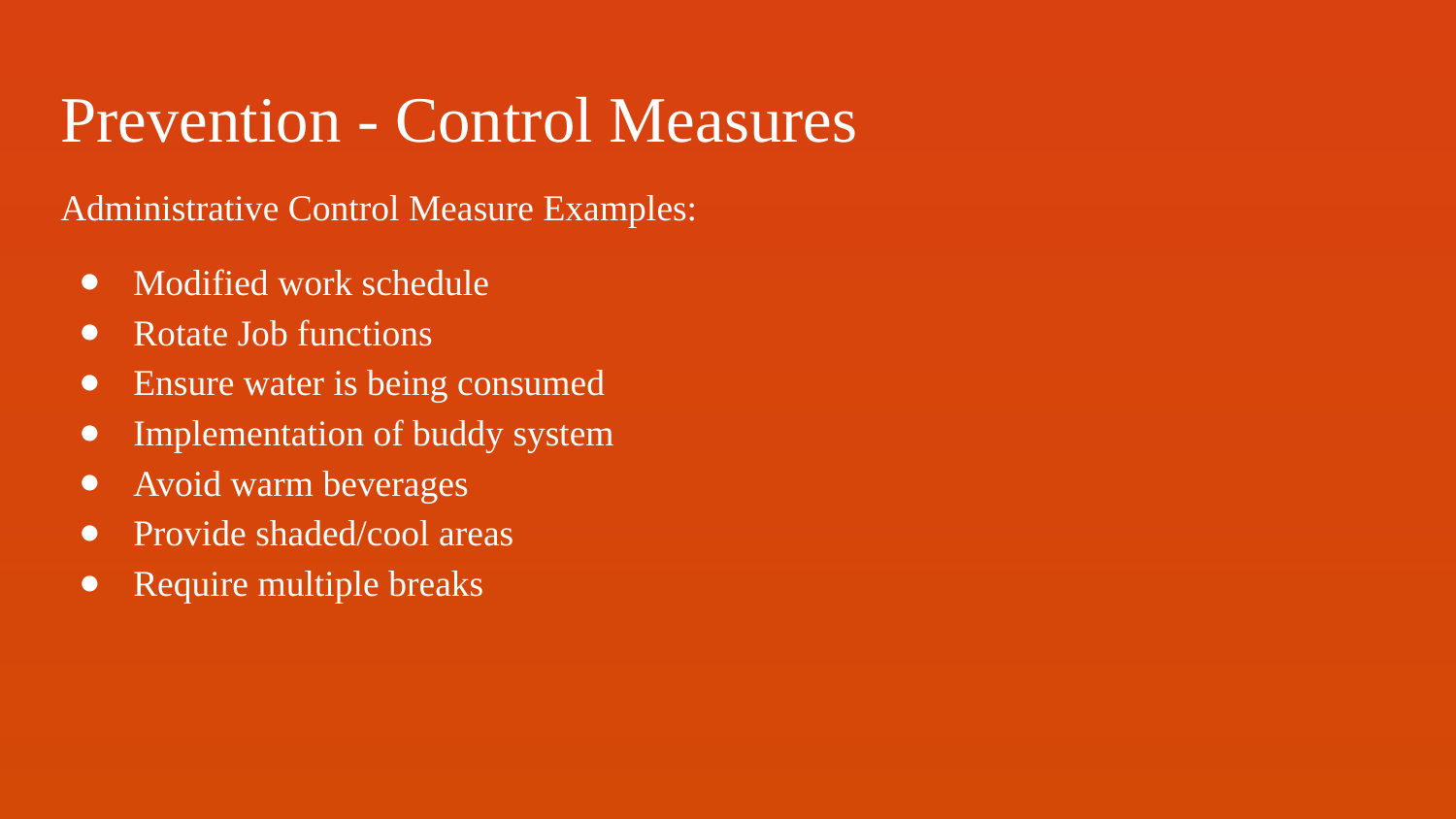

# Prevention - Control Measures
Administrative Control Measure Examples:
Modified work schedule
Rotate Job functions
Ensure water is being consumed
Implementation of buddy system
Avoid warm beverages
Provide shaded/cool areas
Require multiple breaks